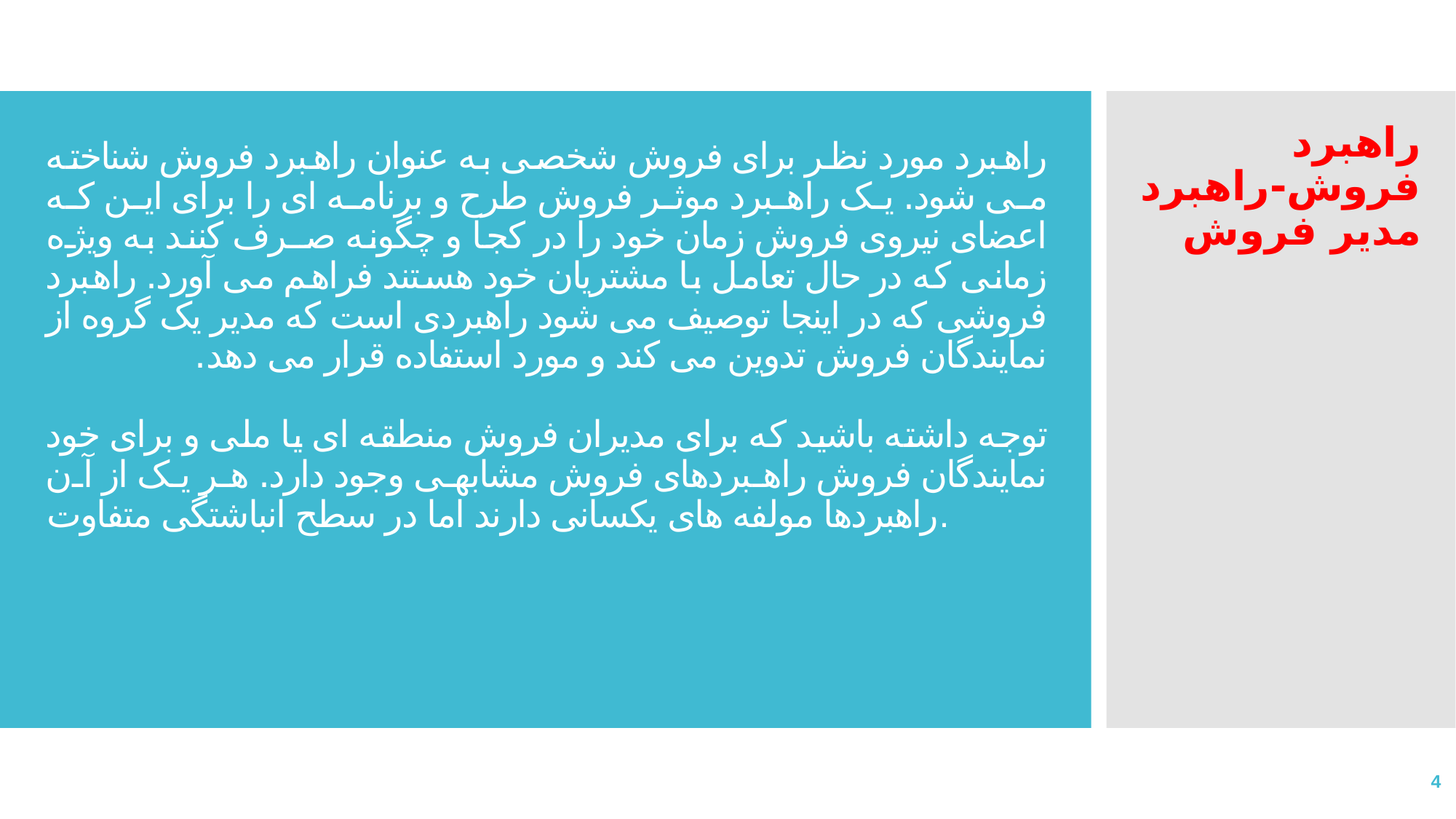

# راهبرد مورد نظر برای فروش شخصی به عنوان راهبرد فروش شناخته می شود. یک راهبرد موثر فروش طرح و برنامه ای را برای این که اعضای نیروی فروش زمان خود را در کجا و چگونه صـرف کنند به ویژه زمانی که در حال تعامل با مشتریان خود هستند فراهم می آورد. راهبرد فروشی که در اینجا توصیف می شود راهبردی است که مدیر یک گروه از نمایندگان فروش تدوین می کند و مورد استفاده قرار می دهد. توجه داشته باشید که برای مدیران فروش منطقه ای یا ملی و برای خود نمایندگان فروش راهبردهای فروش مشابهی وجود دارد. هر یک از آن راهبردها مولفه های یکسانی دارند اما در سطح انباشتگی متفاوت.
راهبرد فروش-راهبرد مدیر فروش
4